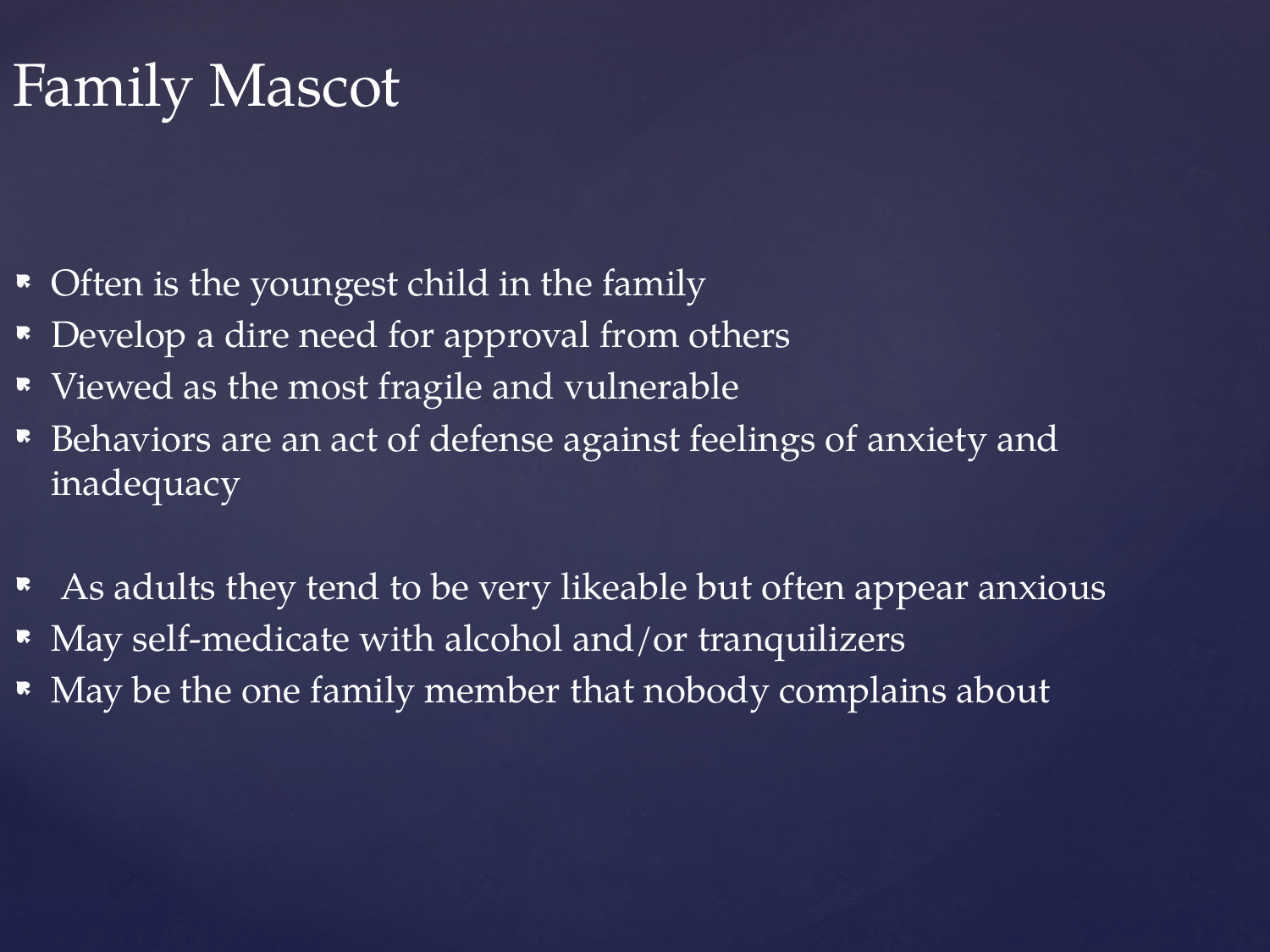

Family Mascot
Often is the youngest child in the family
Develop a dire need for approval from others
Viewed as the most fragile and vulnerable
Behaviors are an act of defense against feelings of anxiety and inadequacy

 As adults they tend to be very likeable but often appear anxious
May self-medicate with alcohol and/or tranquilizers
May be the one family member that nobody complains about